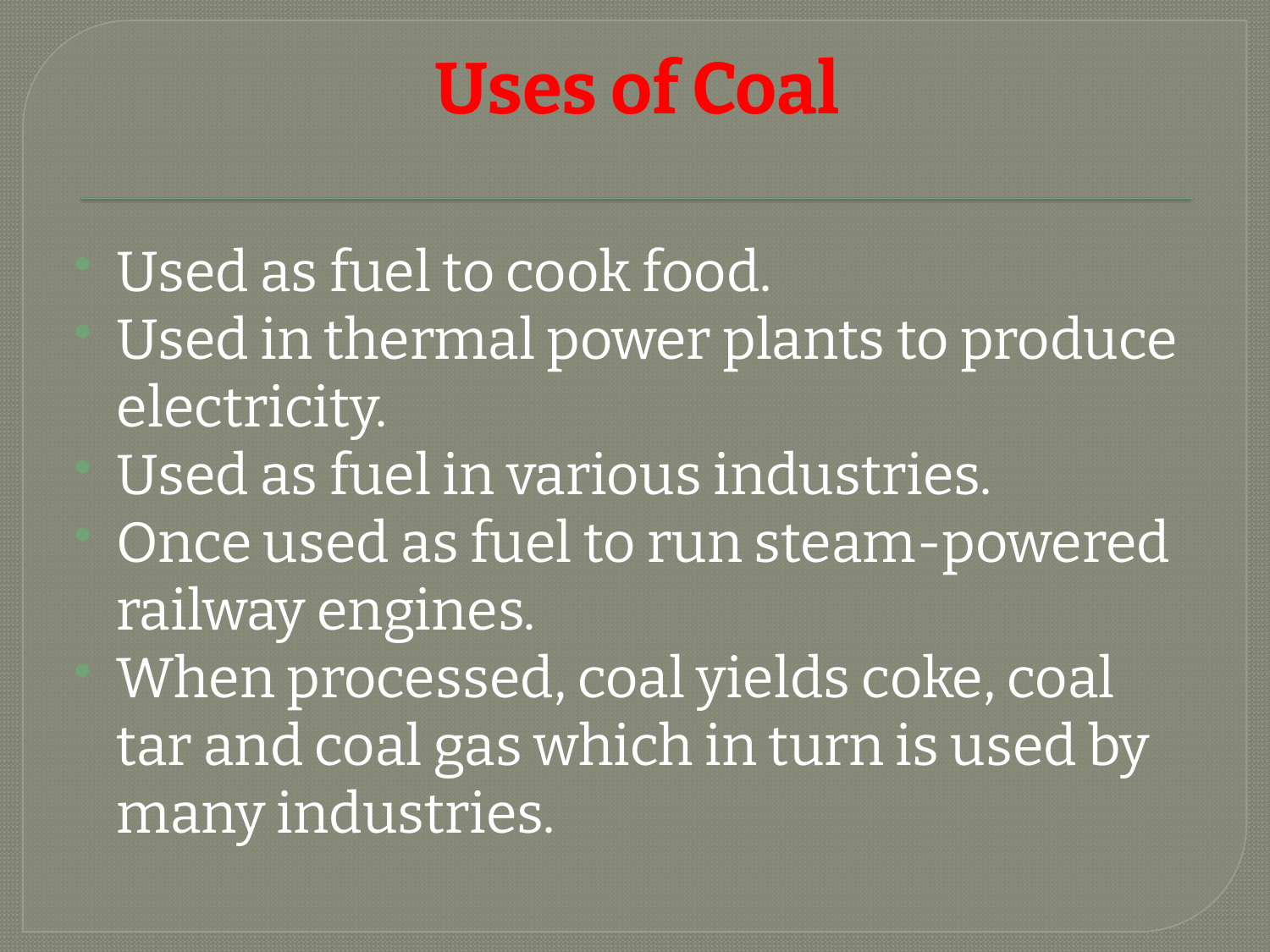

# Uses of Coal
Used as fuel to cook food.
Used in thermal power plants to produce electricity.
Used as fuel in various industries.
Once used as fuel to run steam-powered railway engines.
When processed, coal yields coke, coal tar and coal gas which in turn is used by many industries.